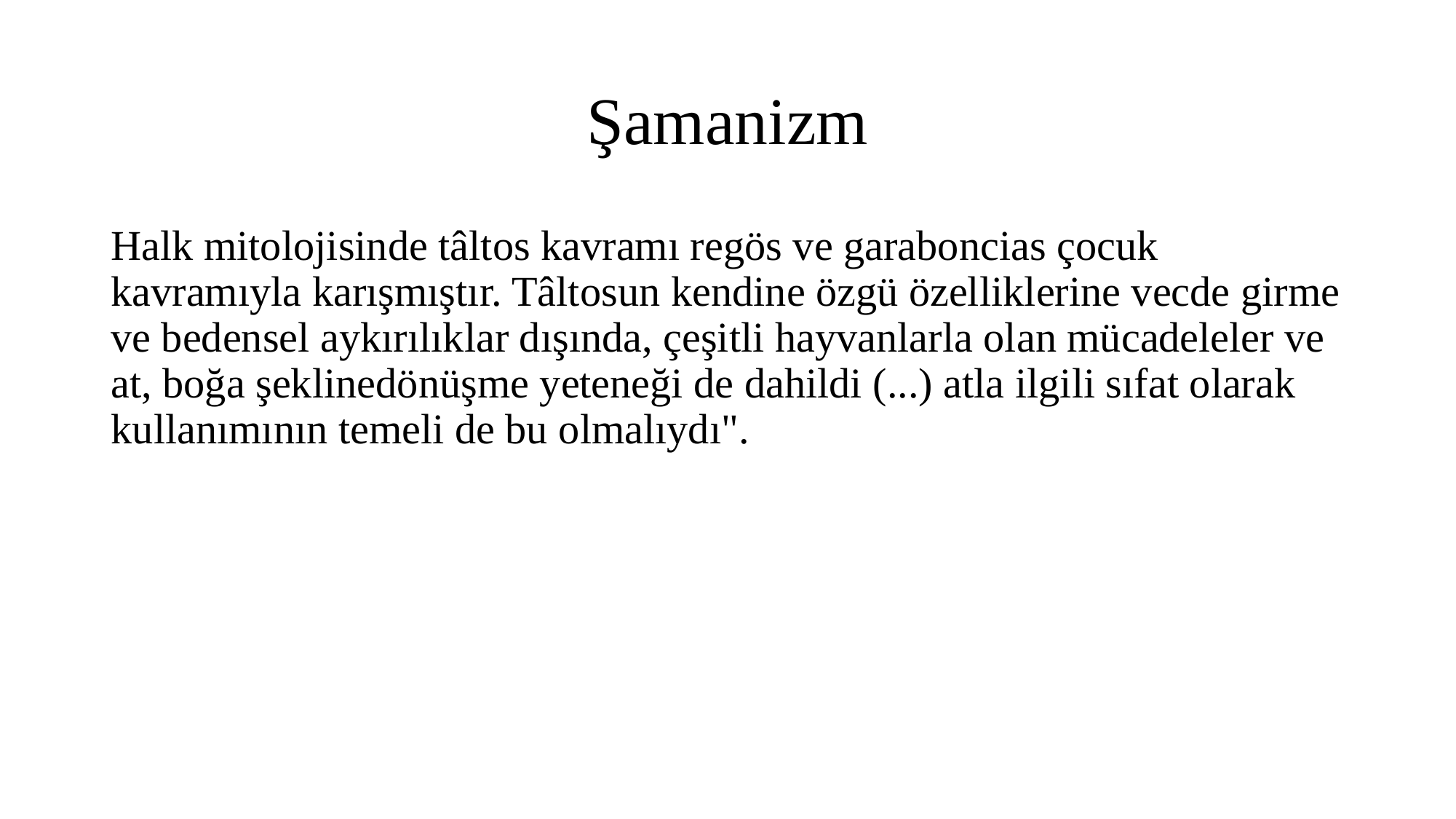

# Şamanizm
Halk mitolojisinde tâltos kavramı regös ve garaboncias çocuk kavramıyla karışmıştır. Tâltosun kendine özgü özelliklerine vecde girme ve bedensel aykırılıklar dışında, çeşitli hayvanlarla olan mücadeleler ve at, boğa şeklinedönüşme yeteneği de dahildi (...) atla ilgili sıfat olarak kullanımının temeli de bu olmalıydı".